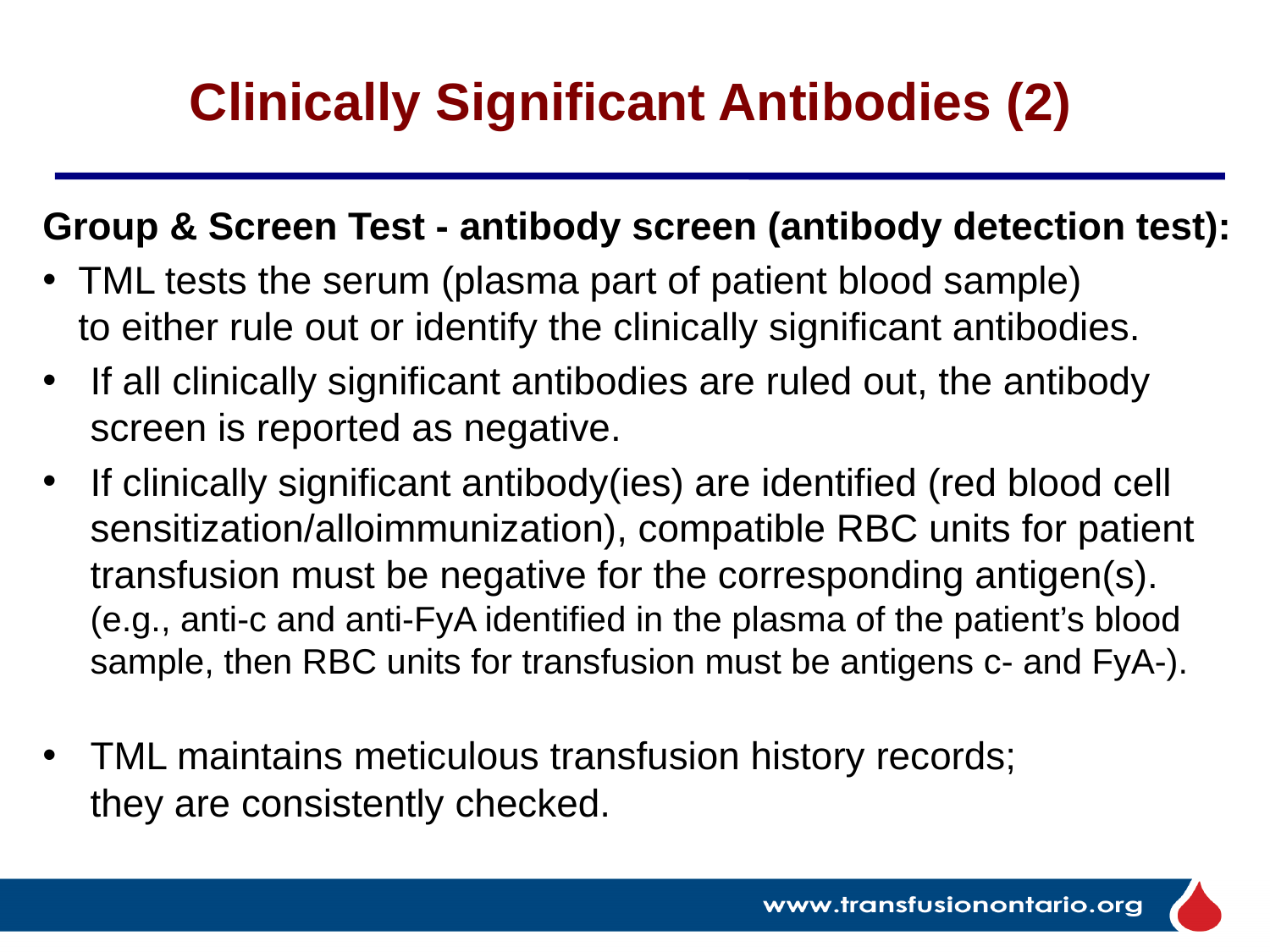

# Clinically Significant Antibodies (2)
Group & Screen Test - antibody screen (antibody detection test):
TML tests the serum (plasma part of patient blood sample)
to either rule out or identify the clinically significant antibodies.
If all clinically significant antibodies are ruled out, the antibody screen is reported as negative.
If clinically significant antibody(ies) are identified (red blood cell sensitization/alloimmunization), compatible RBC units for patient transfusion must be negative for the corresponding antigen(s). (e.g., anti-c and anti-FyA identified in the plasma of the patient’s blood sample, then RBC units for transfusion must be antigens c- and FyA-).
TML maintains meticulous transfusion history records;
they are consistently checked.